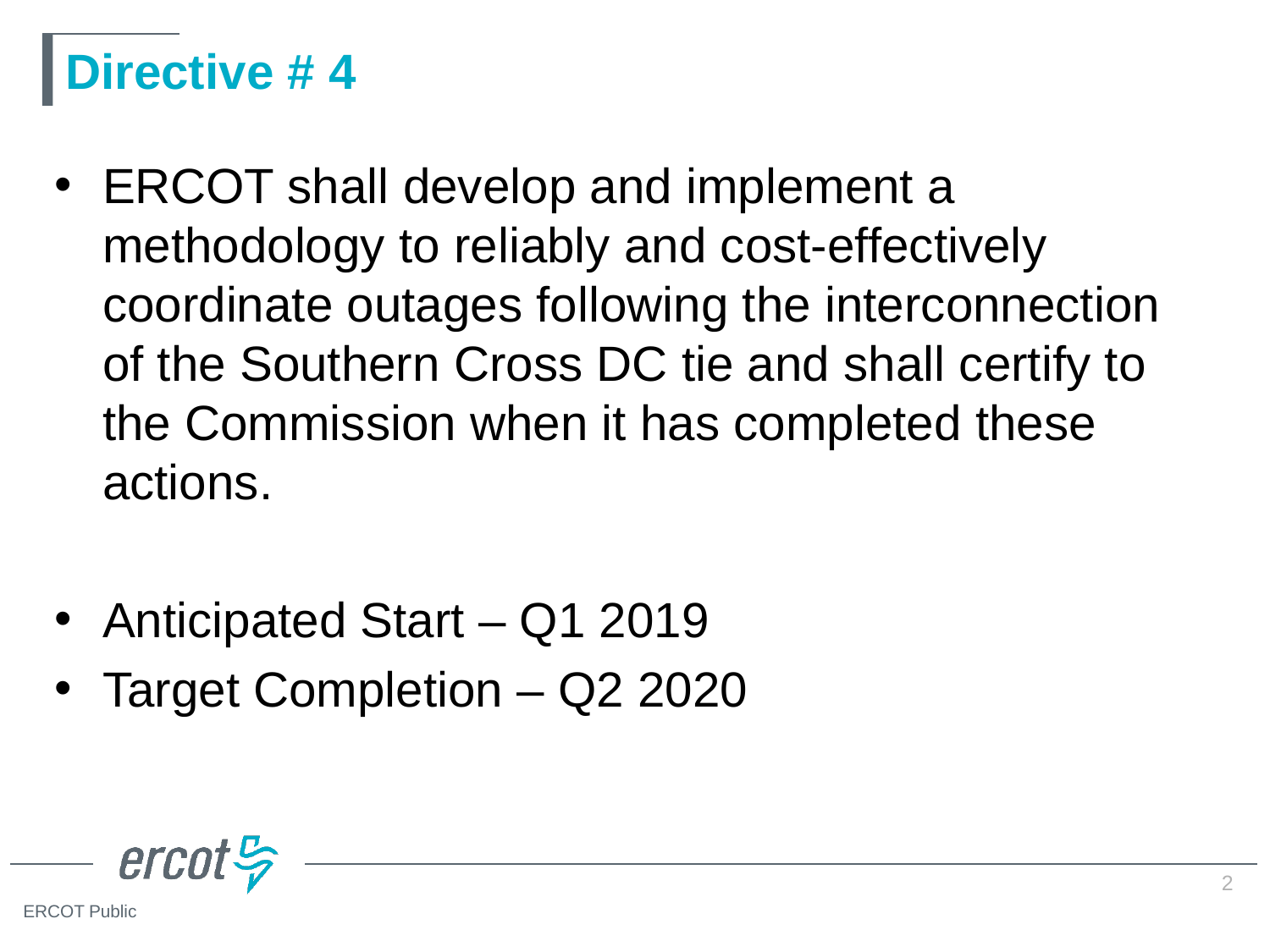

# Directive # 4
ERCOT shall develop and implement a methodology to reliably and cost-effectively coordinate outages following the interconnection of the Southern Cross DC tie and shall certify to the Commission when it has completed these actions.

Anticipated Start – Q1 2019
Target Completion – Q2 2020
2